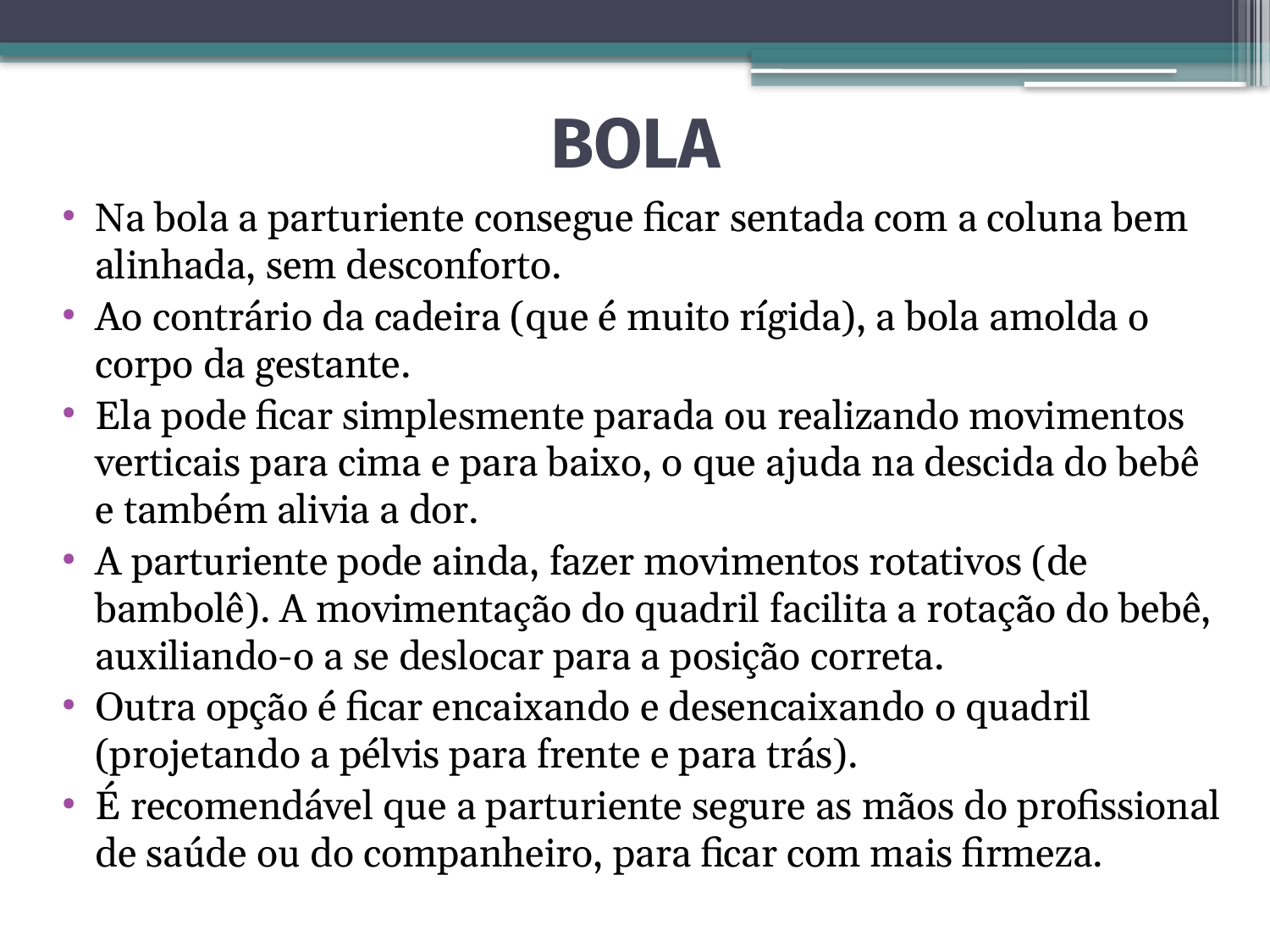

# BOLA
Na bola a parturiente consegue ficar sentada com a coluna bem alinhada, sem desconforto.
Ao contrário da cadeira (que é muito rígida), a bola amolda o corpo da gestante.
Ela pode ficar simplesmente parada ou realizando movimentos verticais para cima e para baixo, o que ajuda na descida do bebê e também alivia a dor.
A parturiente pode ainda, fazer movimentos rotativos (de bambolê). A movimentação do quadril facilita a rotação do bebê, auxiliando-o a se deslocar para a posição correta.
Outra opção é ficar encaixando e desencaixando o quadril (projetando a pélvis para frente e para trás).
É recomendável que a parturiente segure as mãos do profissional de saúde ou do companheiro, para ficar com mais firmeza.